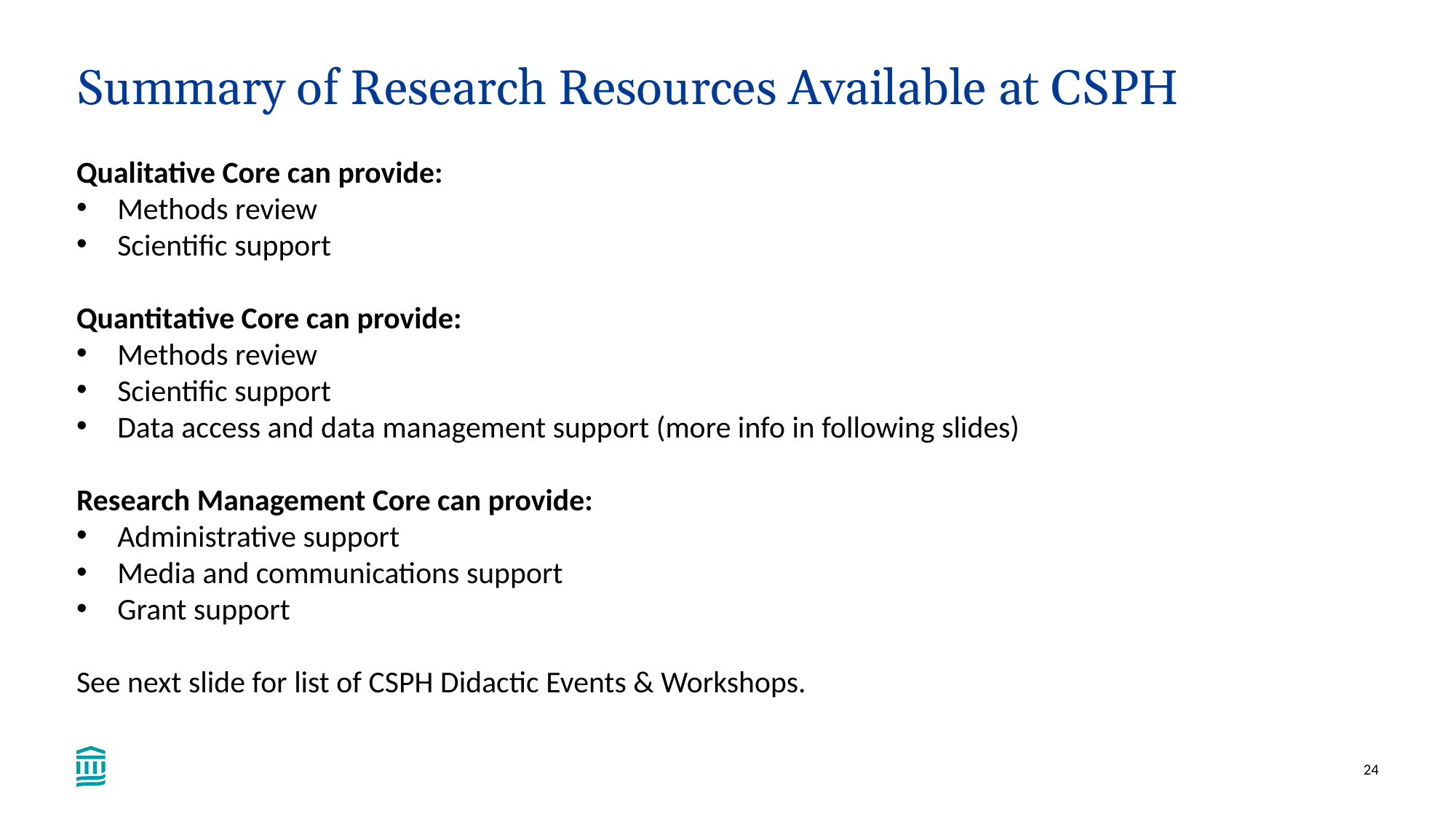

# Summary of Research Resources Available at CSPH
Qualitative Core can provide:
Methods review
Scientific support

Quantitative Core can provide:
Methods review
Scientific support
Data access and data management support (more info in following slides)

Research Management Core can provide:
Administrative support
Media and communications support
Grant support

See next slide for list of CSPH Didactic Events & Workshops.